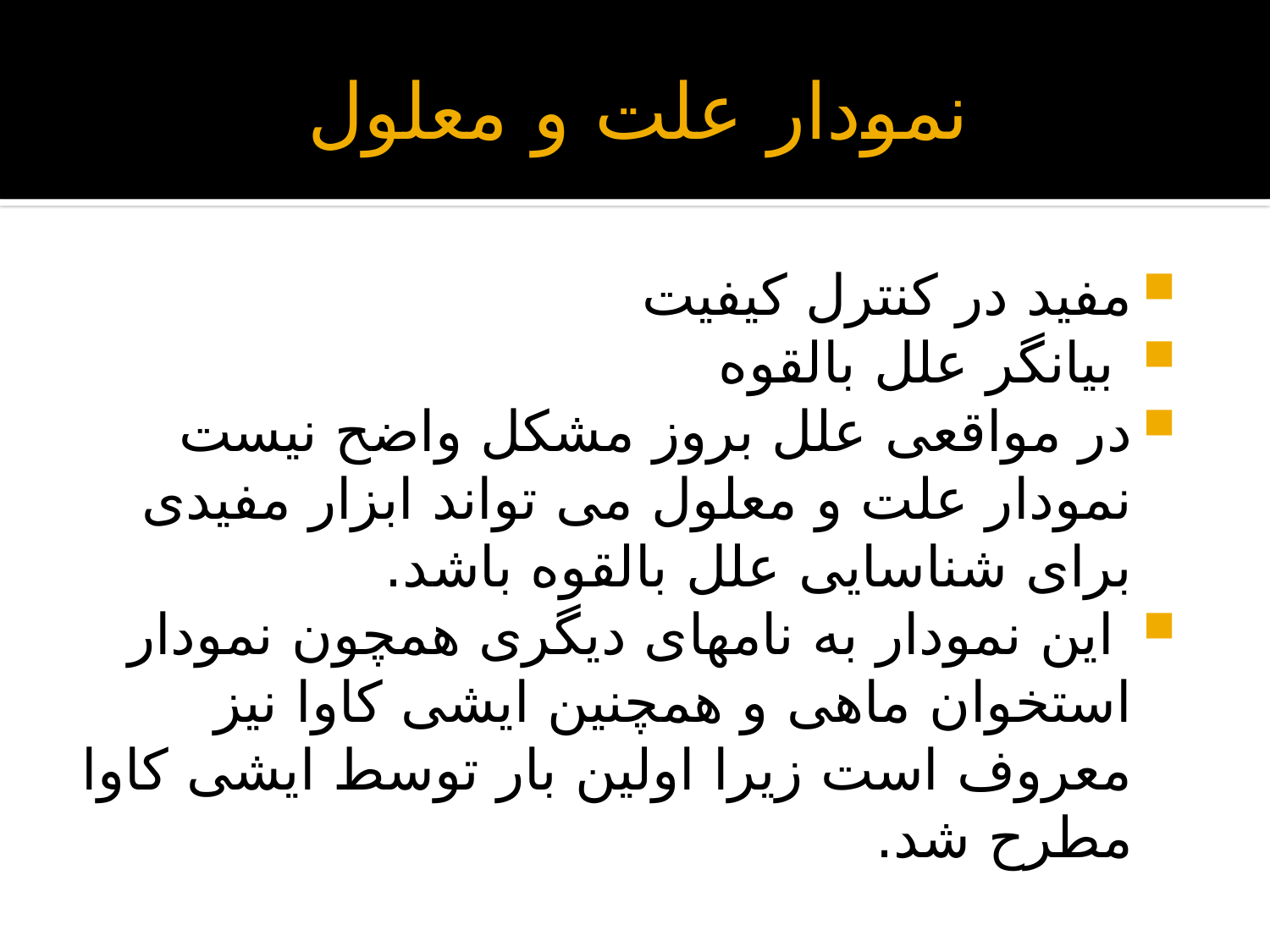

# نمودار علت و معلول
مفید در کنترل کیفیت
 بیانگر علل بالقوه
در مواقعی علل بروز مشکل واضح نیست نمودار علت و معلول می تواند ابزار مفیدی برای شناسایی علل بالقوه باشد.
 این نمودار به نامهای دیگری همچون نمودار استخوان ماهی و همچنین ایشی کاوا نیز معروف است زیرا اولین بار توسط ایشی کاوا مطرح شد.